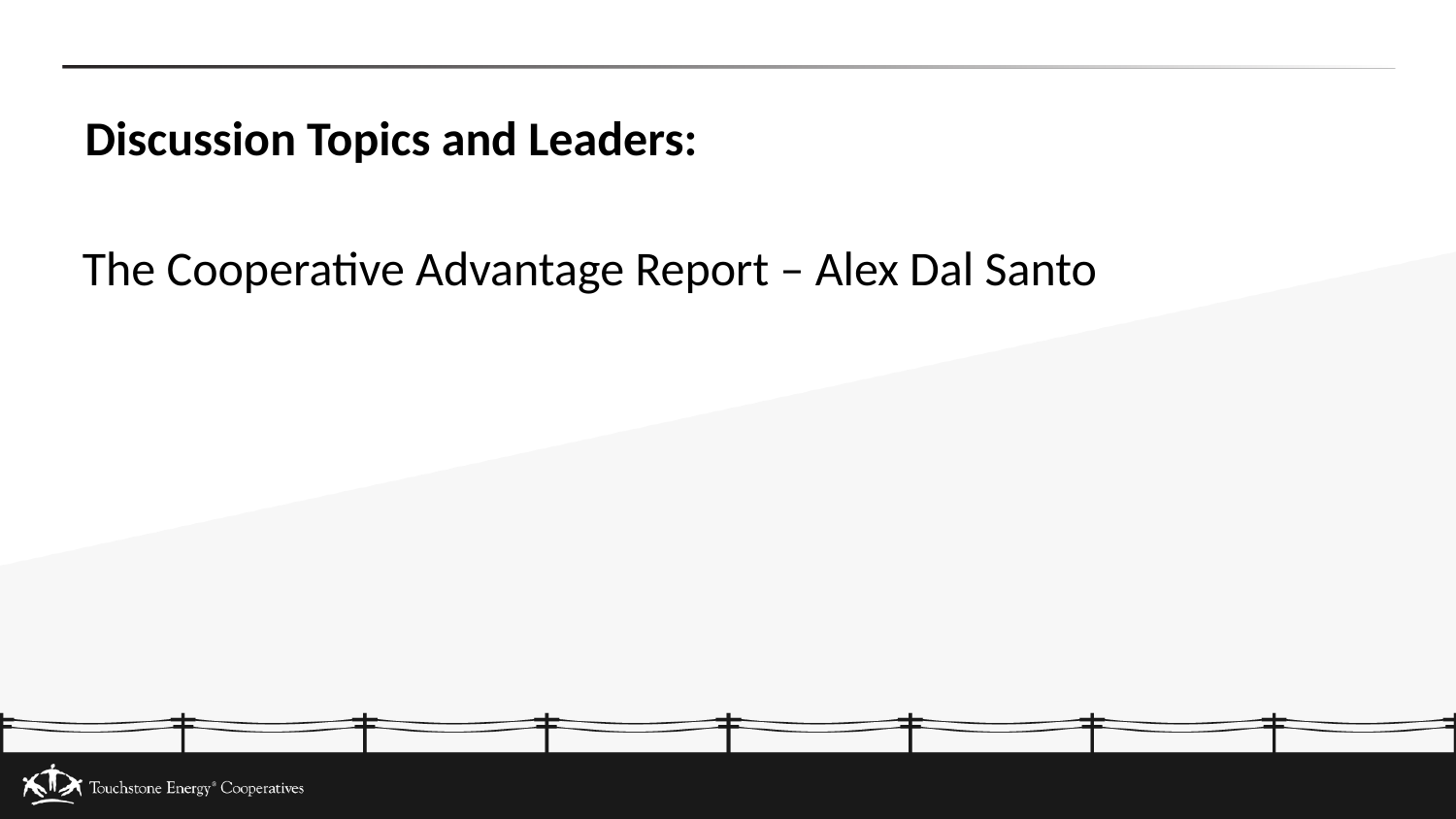

Discussion Topics and Leaders:
The Cooperative Advantage Report – Alex Dal Santo